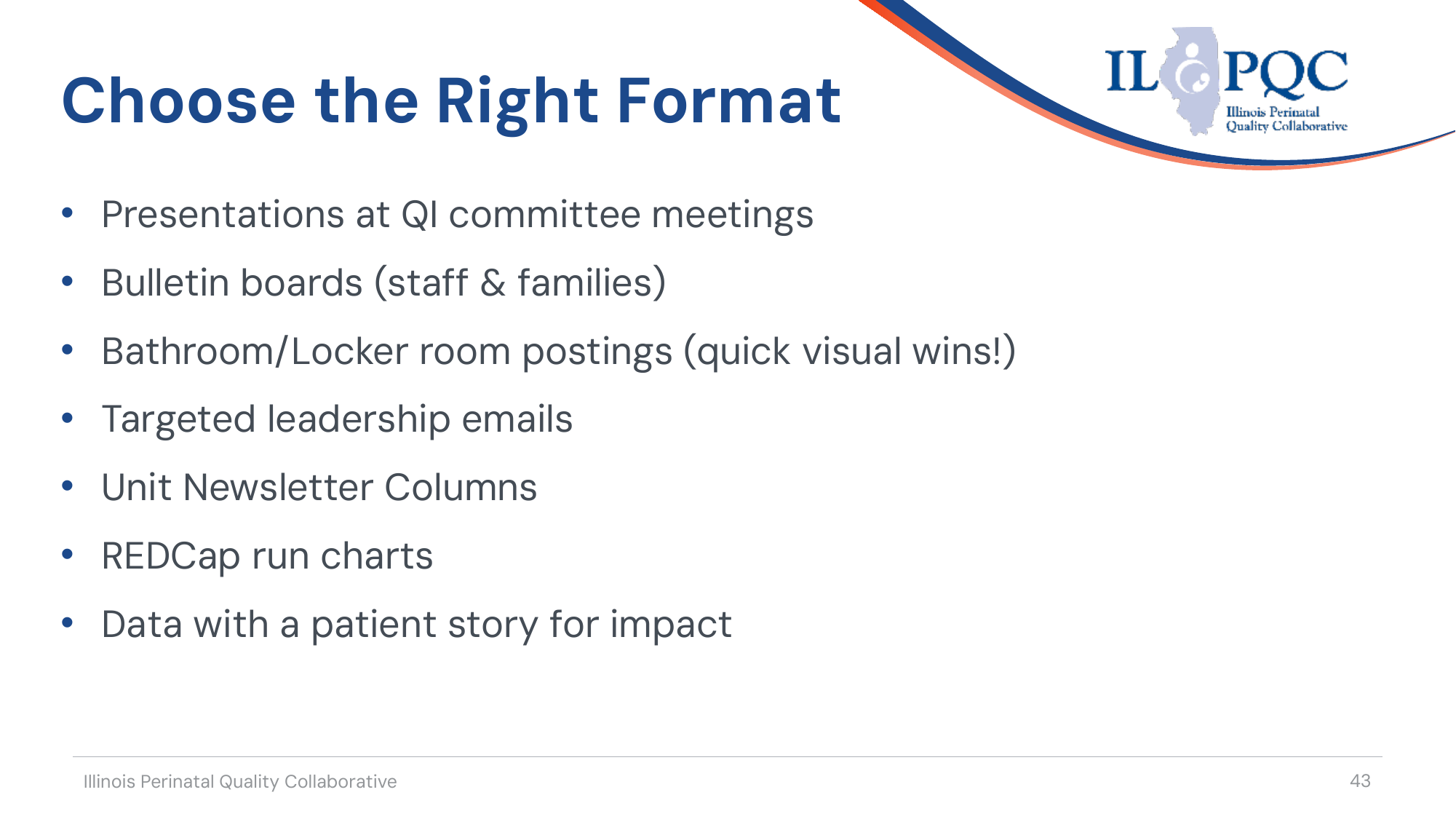

Choose the Right Format
Presentations at QI committee meetings
Bulletin boards (staff & families)
Bathroom/Locker room postings (quick visual wins!)
Targeted leadership emails
Unit Newsletter Columns
REDCap run charts
Data with a patient story for impact
Illinois Perinatal Quality Collaborative
43